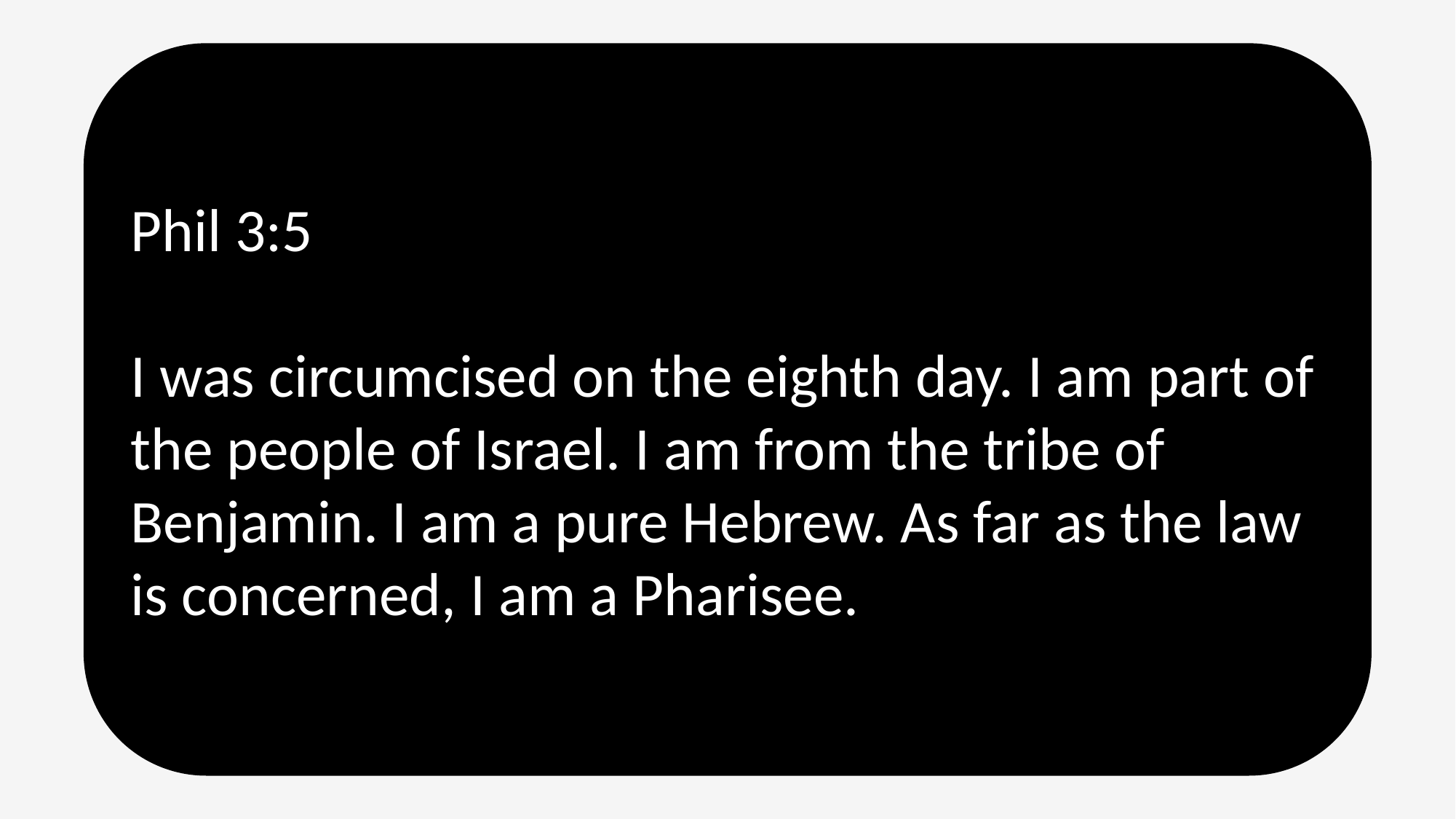

Phil 3:5

I was circumcised on the eighth day. I am part of the people of Israel. I am from the tribe of Benjamin. I am a pure Hebrew. As far as the law is concerned, I am a Pharisee.